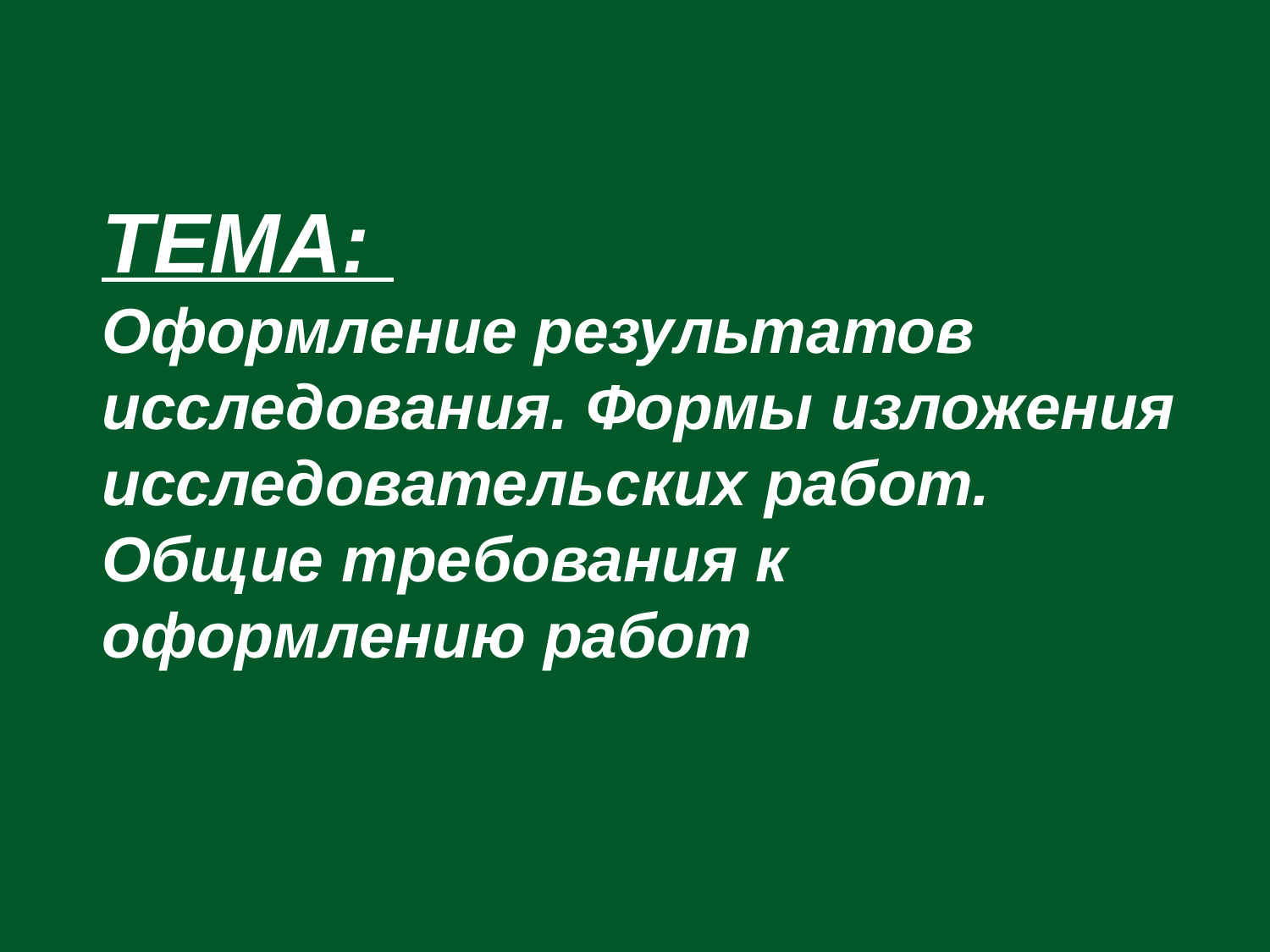

# ТЕМА: Оформление результатов исследования. Формы изложения исследовательских работ. Общие требования к оформлению работ